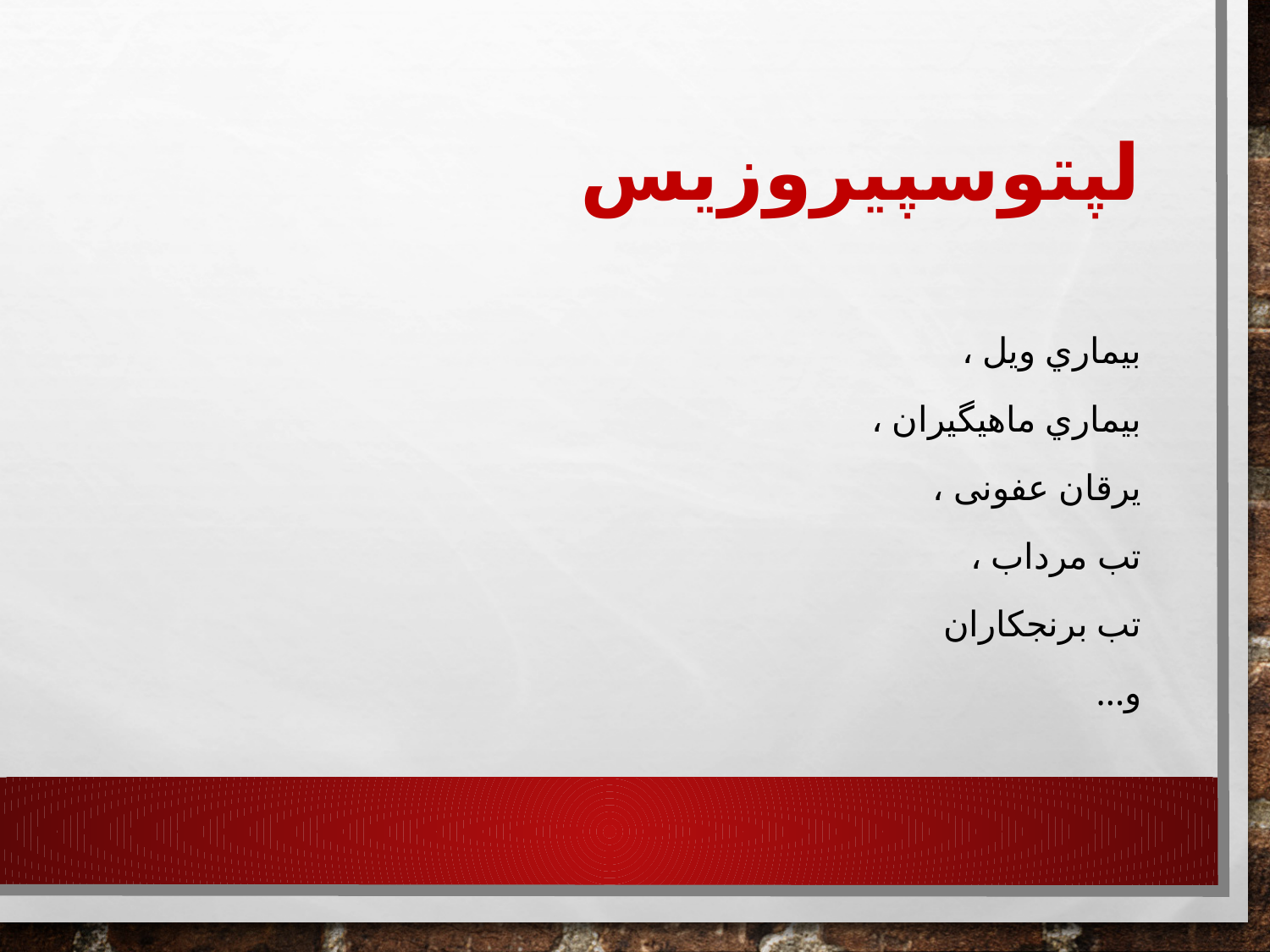

# لپتوسپیروزیس
بیماري ویل ،
بیماري ماهیگیران ،
یرقان عفونی ،
تب مرداب ،
تب برنجکاران
و...